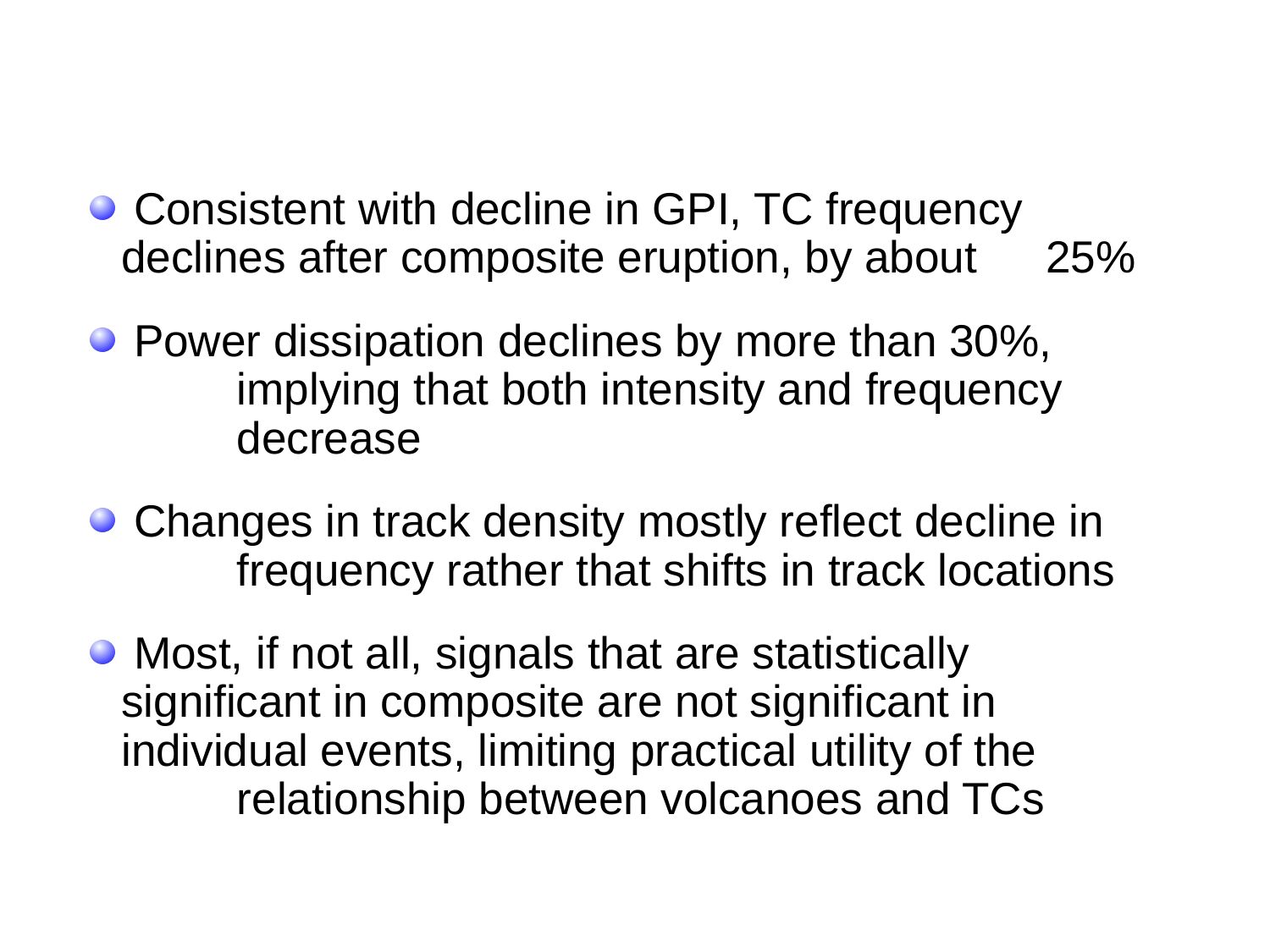

Consistent with decline in GPI, TC frequency 	declines after composite eruption, by about 	25%
 Power dissipation declines by more than 30%, 	implying that both intensity and frequency 	decrease
 Changes in track density mostly reflect decline in 	frequency rather that shifts in track locations
 Most, if not all, signals that are statistically 	significant in composite are not significant in 	individual events, limiting practical utility of the 	relationship between volcanoes and TCs